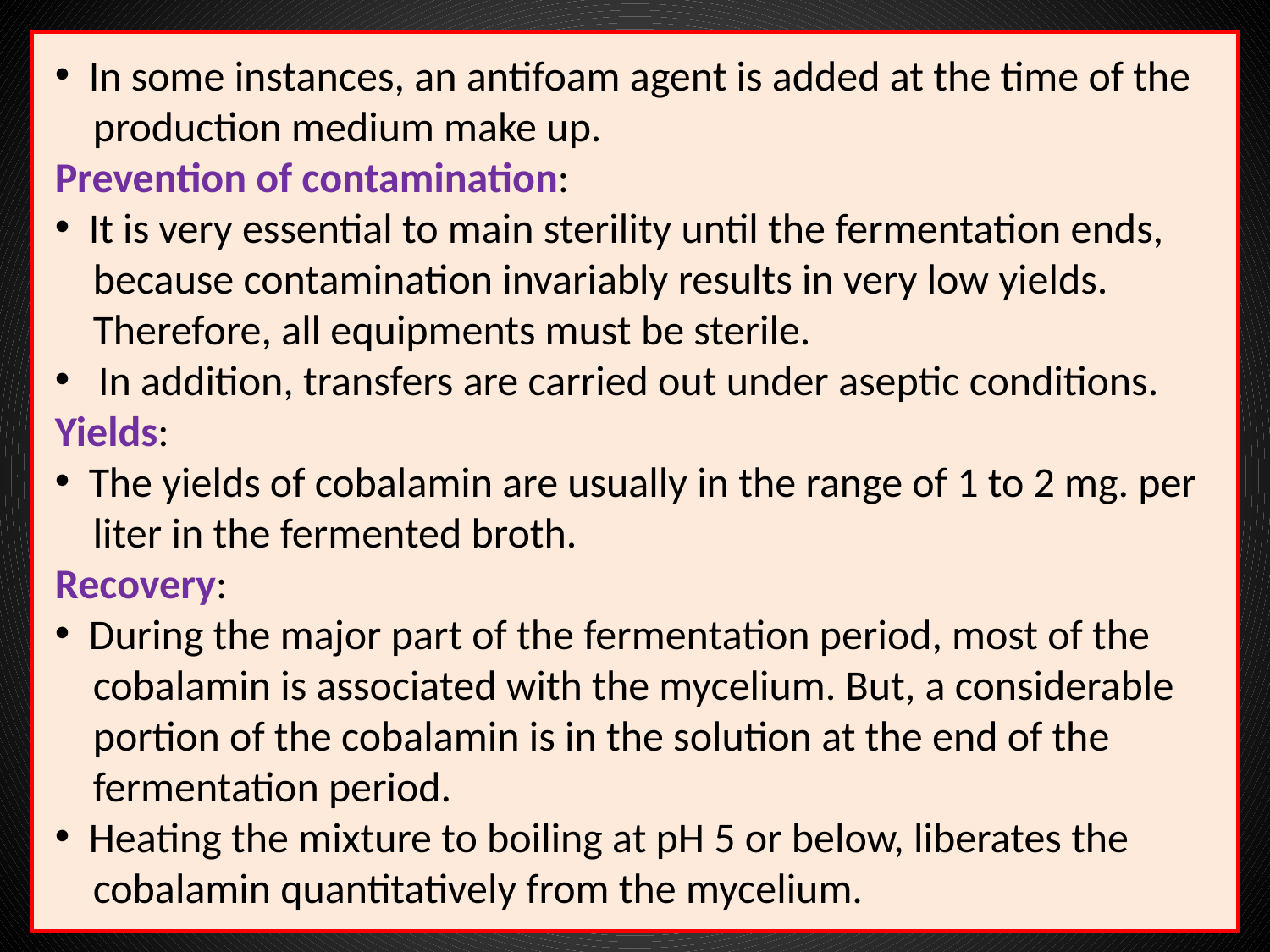

In some instances, an antifoam agent is added at the time of the
    production medium make up.
Prevention of contamination:
  It is very essential to main sterility until the fermentation ends,
    because contamination invariably results in very low yields.
    Therefore, all equipments must be sterile.
   In addition, transfers are carried out under aseptic conditions.
Yields:
  The yields of cobalamin are usually in the range of 1 to 2 mg. per
    liter in the fermented broth.
Recovery:
  During the major part of the fermentation period, most of the
    cobalamin is associated with the mycelium. But, a considerable
    portion of the cobalamin is in the solution at the end of the
    fermentation period.
  Heating the mixture to boiling at pH 5 or below, liberates the
    cobalamin quantitatively from the mycelium.